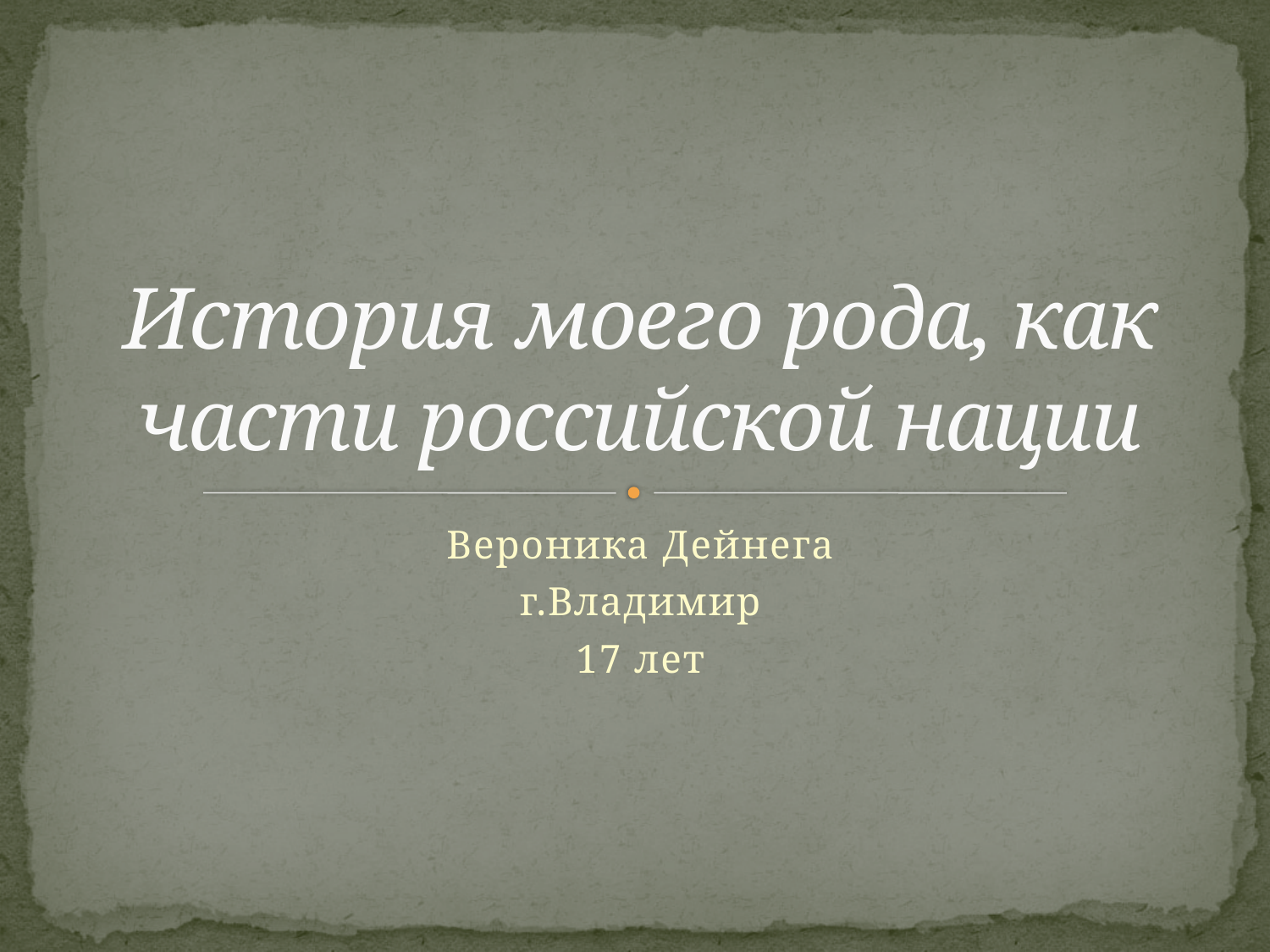

# История моего рода, как части российской нации
Вероника Дейнега
г.Владимир
17 лет